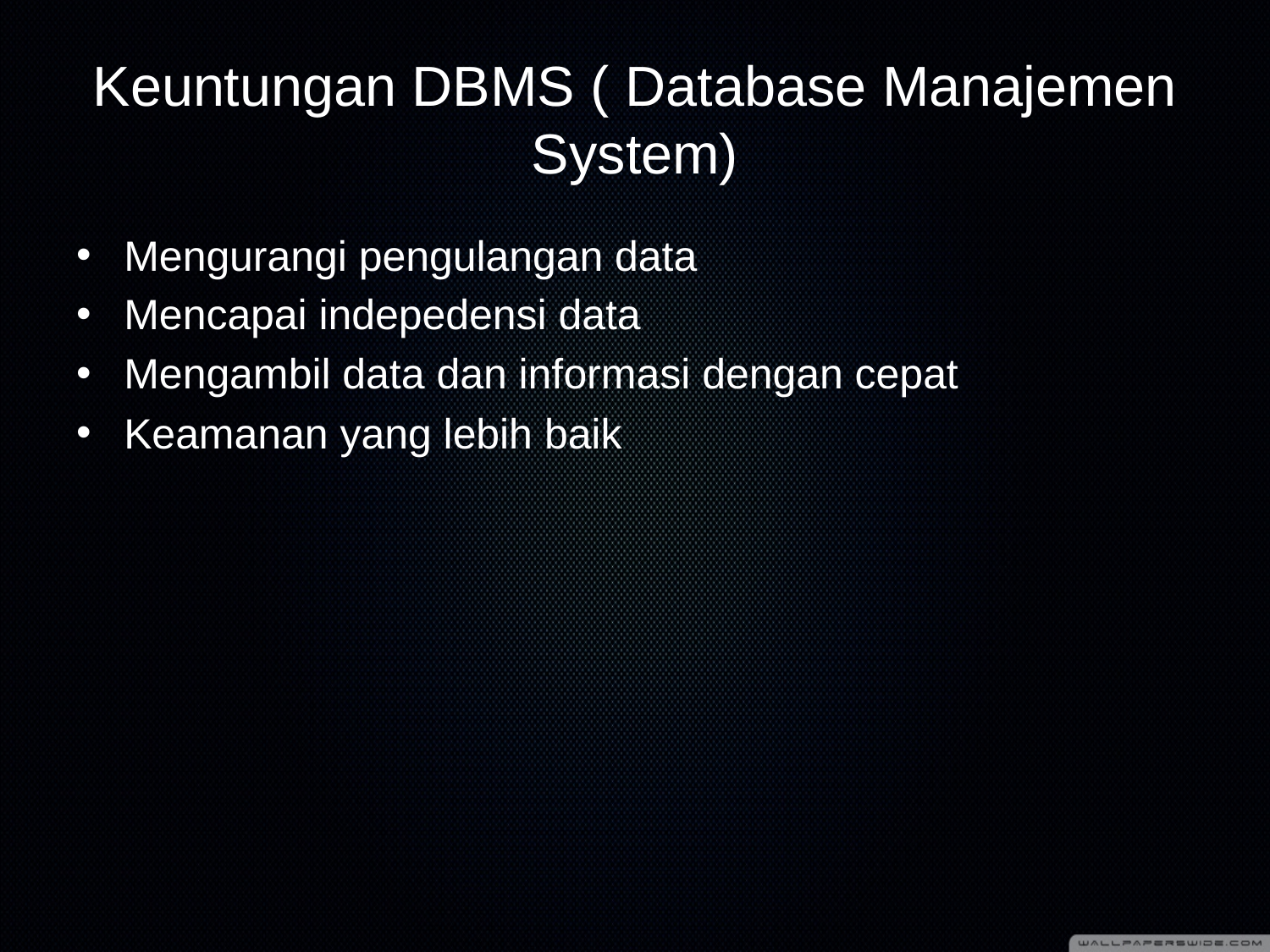

# Keuntungan DBMS ( Database Manajemen System)
Mengurangi pengulangan data
Mencapai indepedensi data
Mengambil data dan informasi dengan cepat
Keamanan yang lebih baik